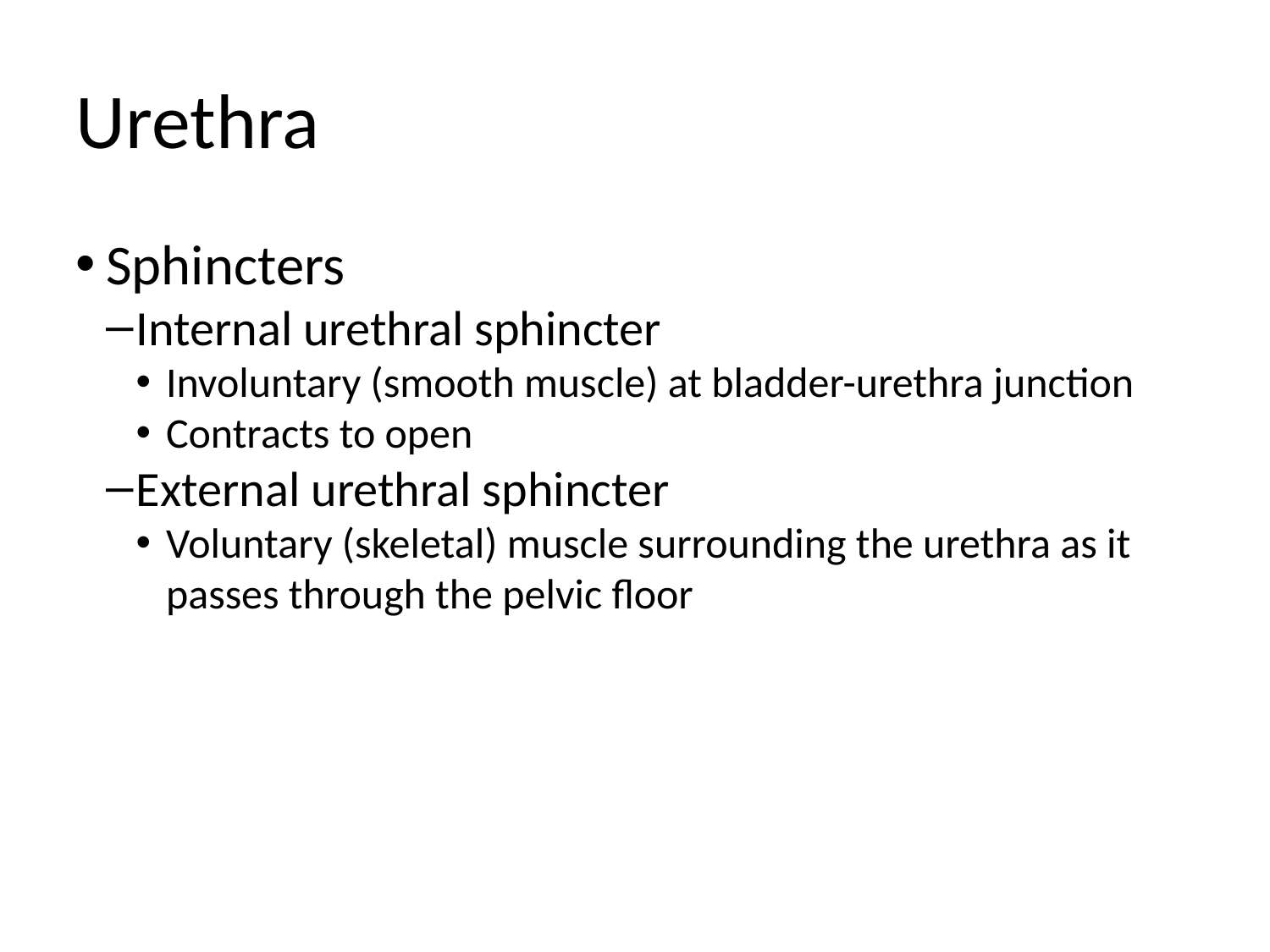

Urethra
Sphincters
Internal urethral sphincter
Involuntary (smooth muscle) at bladder-urethra junction
Contracts to open
External urethral sphincter
Voluntary (skeletal) muscle surrounding the urethra as it passes through the pelvic floor